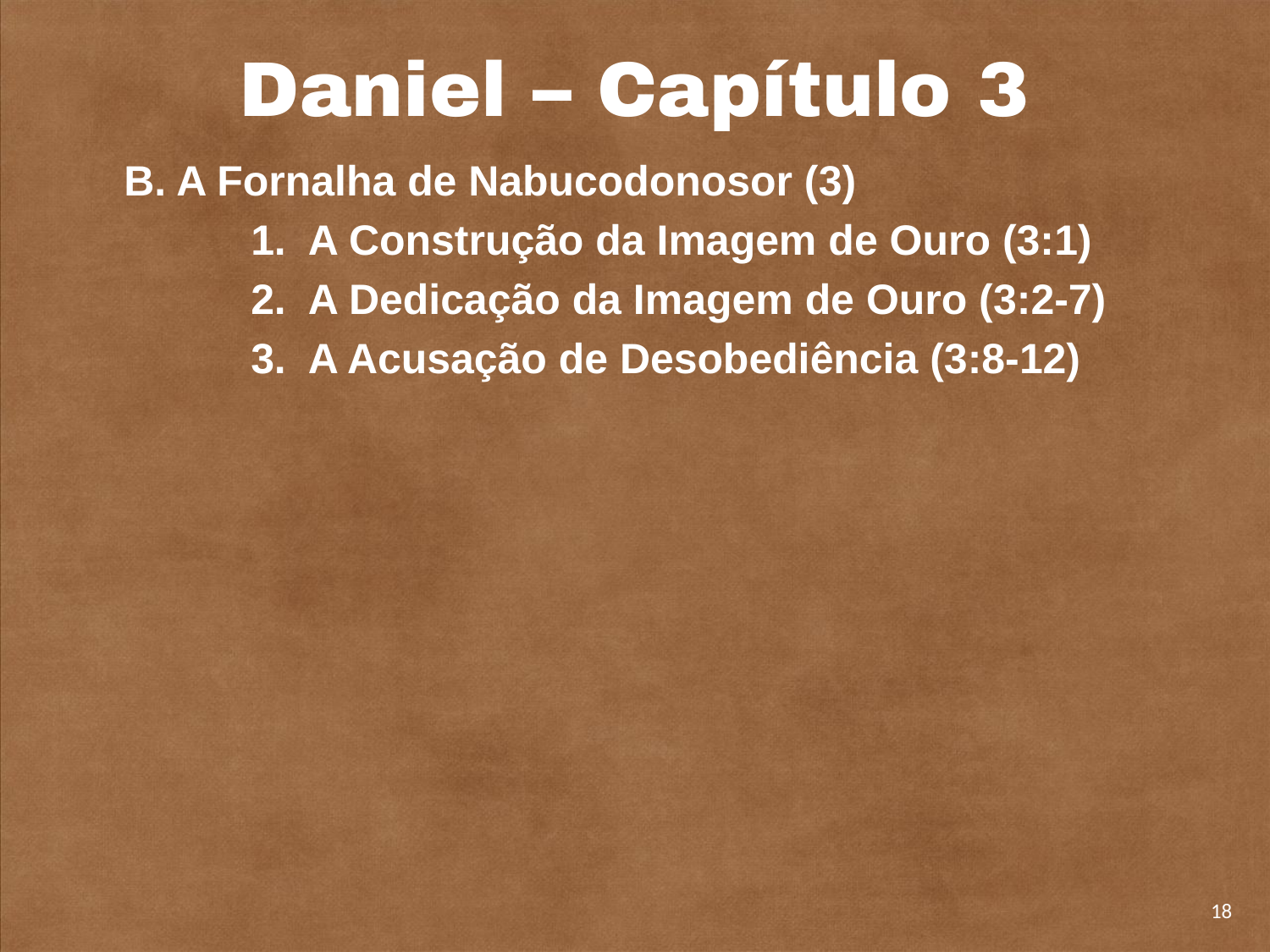

# Daniel – Capítulo 3
	B. A Fornalha de Nabucodonosor (3)
		1.  A Construção da Imagem de Ouro (3:1)
		2.  A Dedicação da Imagem de Ouro (3:2-7)
		3.  A Acusação de Desobediência (3:8-12)
18